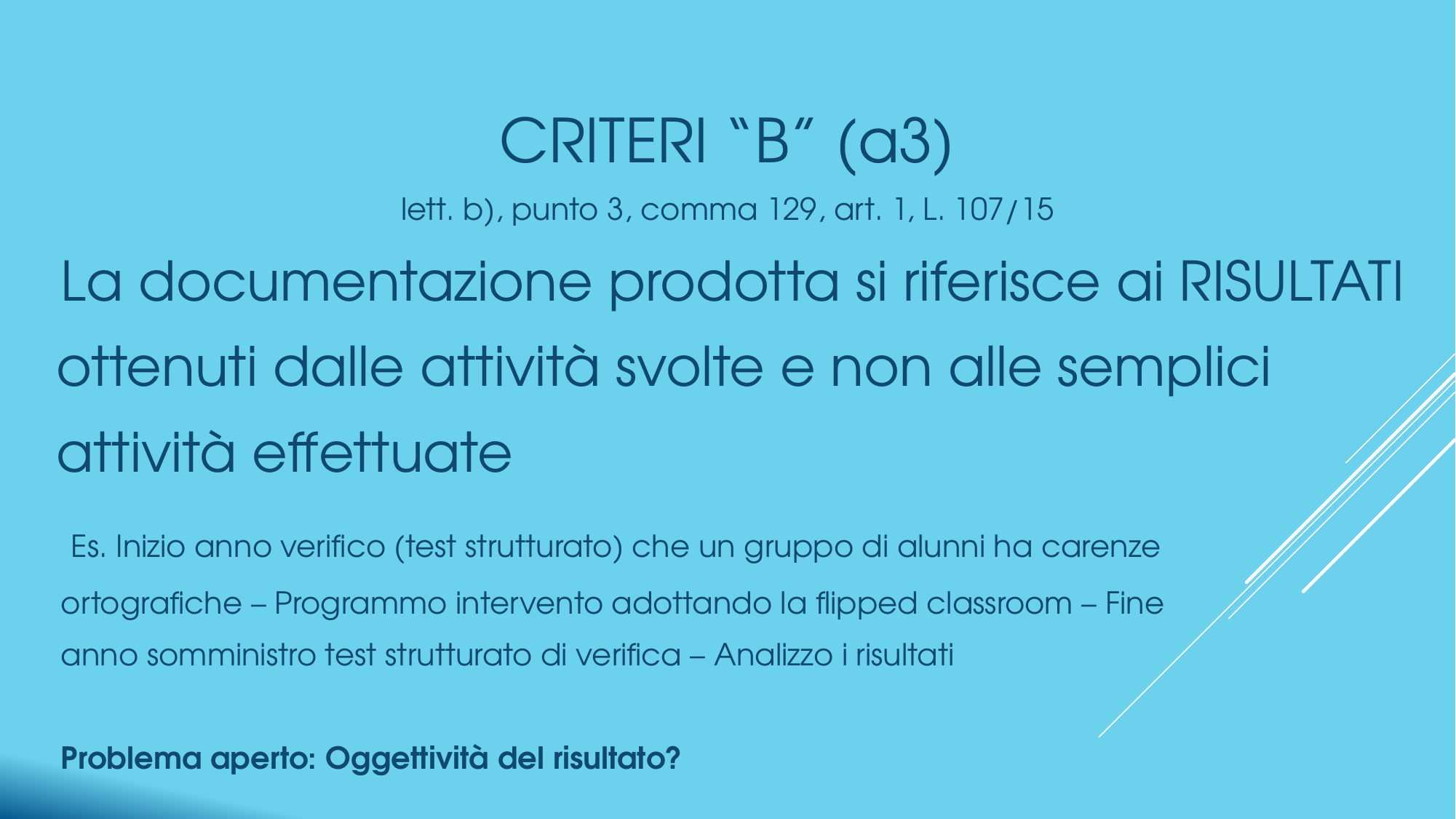

CRITERI “B” (a3)
lett. b), punto 3, comma 129, art. 1, L. 107/15
      La documentazione prodotta si riferisce ai RISULTATI
   ottenuti dalle attività svolte e non alle semplici
   attività effettuate
    Es. Inizio anno verifico (test strutturato) che un gruppo di alunni ha carenze
      ortografiche – Programmo intervento adottando la flipped classroom – Fine
      anno somministro test strutturato di verifica – Analizzo i risultati

      Problema aperto: Oggettività del risultato?